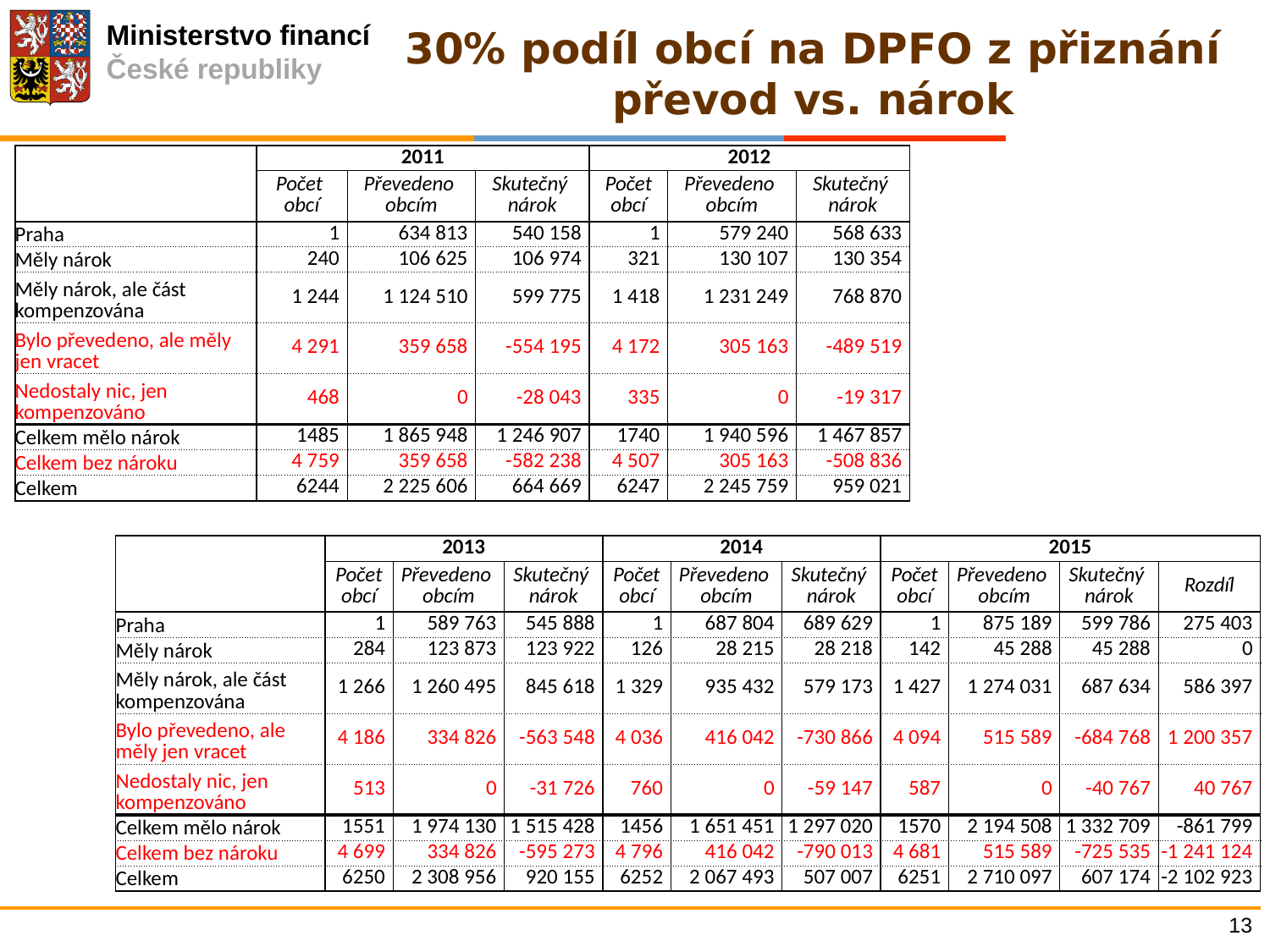

30% podíl obcí na DPFO z přiznání převod vs. nárok

|  | 2011 |  |  | 2012 |  |  |
| --- | --- | --- | --- | --- | --- | --- |
|  | Počet obcí | Převedeno obcím | Skutečný nárok | Počet obcí | Převedeno obcím | Skutečný nárok |
| Praha | 1 | 634 813 | 540 158 | 1 | 579 240 | 568 633 |
| Měly nárok | 240 | 106 625 | 106 974 | 321 | 130 107 | 130 354 |
| Měly nárok, ale část kompenzována | 1 244 | 1 124 510 | 599 775 | 1 418 | 1 231 249 | 768 870 |
| Bylo převedeno, ale měly jen vracet | 4 291 | 359 658 | -554 195 | 4 172 | 305 163 | -489 519 |
| Nedostaly nic, jen kompenzováno | 468 | 0 | -28 043 | 335 | 0 | -19 317 |
| Celkem mělo nárok | 1485 | 1 865 948 | 1 246 907 | 1740 | 1 940 596 | 1 467 857 |
| Celkem bez nároku | 4 759 | 359 658 | -582 238 | 4 507 | 305 163 | -508 836 |
| Celkem | 6244 | 2 225 606 | 664 669 | 6247 | 2 245 759 | 959 021 |
|  | 2013 |  |  | 2014 |  |  | 2015 |  |  |  |
| --- | --- | --- | --- | --- | --- | --- | --- | --- | --- | --- |
|  | Počet obcí | Převedeno obcím | Skutečný nárok | Počet obcí | Převedeno obcím | Skutečný nárok | Počet obcí | Převedeno obcím | Skutečný nárok | Rozdíl |
| Praha | 1 | 589 763 | 545 888 | 1 | 687 804 | 689 629 | 1 | 875 189 | 599 786 | 275 403 |
| Měly nárok | 284 | 123 873 | 123 922 | 126 | 28 215 | 28 218 | 142 | 45 288 | 45 288 | 0 |
| Měly nárok, ale část kompenzována | 1 266 | 1 260 495 | 845 618 | 1 329 | 935 432 | 579 173 | 1 427 | 1 274 031 | 687 634 | 586 397 |
| Bylo převedeno, ale měly jen vracet | 4 186 | 334 826 | -563 548 | 4 036 | 416 042 | -730 866 | 4 094 | 515 589 | -684 768 | 1 200 357 |
| Nedostaly nic, jen kompenzováno | 513 | 0 | -31 726 | 760 | 0 | -59 147 | 587 | 0 | -40 767 | 40 767 |
| Celkem mělo nárok | 1551 | 1 974 130 | 1 515 428 | 1456 | 1 651 451 | 1 297 020 | 1570 | 2 194 508 | 1 332 709 | -861 799 |
| Celkem bez nároku | 4 699 | 334 826 | -595 273 | 4 796 | 416 042 | -790 013 | 4 681 | 515 589 | -725 535 | -1 241 124 |
| Celkem | 6250 | 2 308 956 | 920 155 | 6252 | 2 067 493 | 507 007 | 6251 | 2 710 097 | 607 174 | -2 102 923 |
13